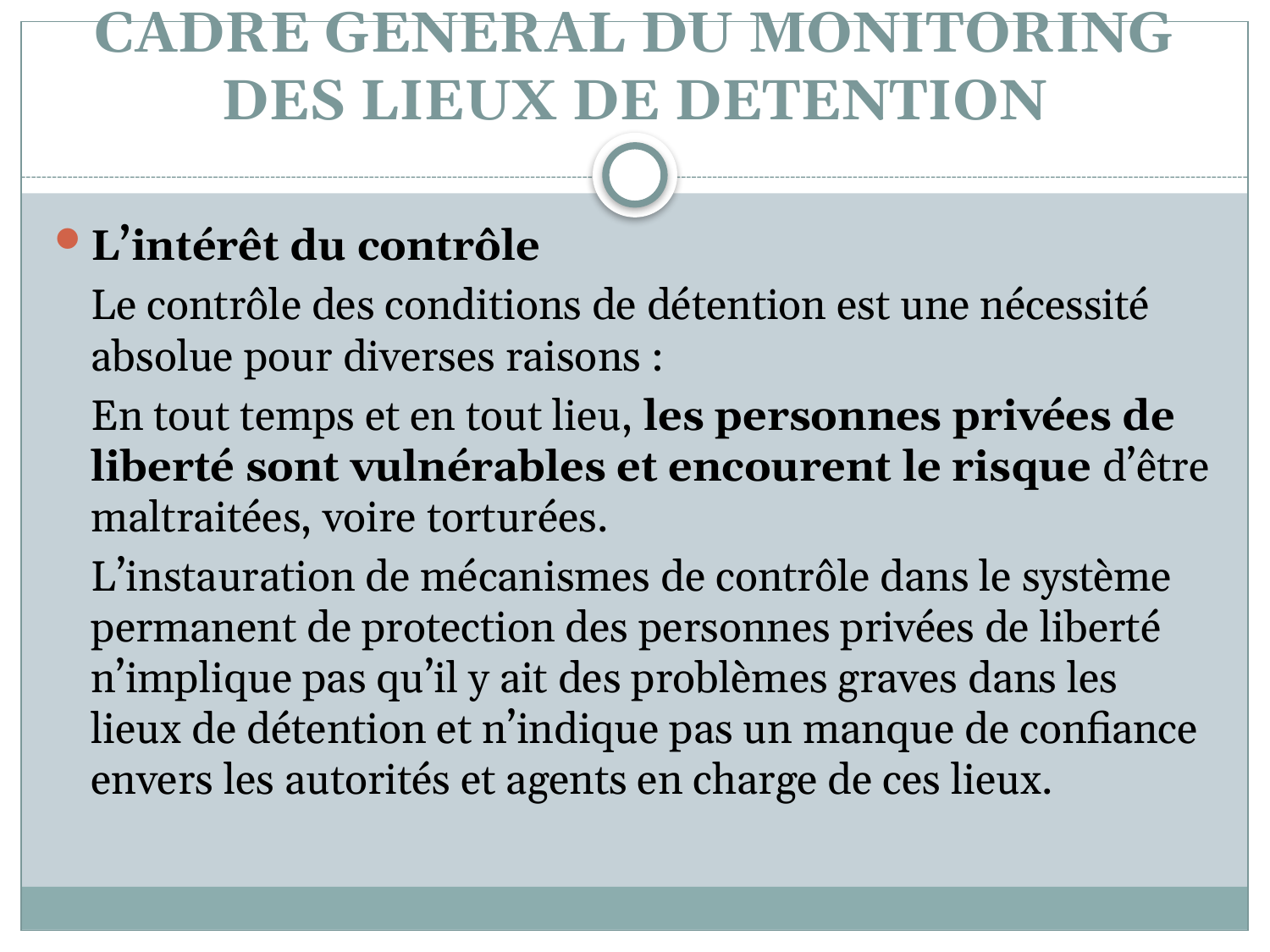

# CADRE GENERAL DU MONITORING DES LIEUX DE DETENTION
L’intérêt du contrôle
	Le contrôle des conditions de détention est une nécessité absolue pour diverses raisons :
	En tout temps et en tout lieu, les personnes privées de liberté sont vulnérables et encourent le risque d’être maltraitées, voire torturées.
	L’instauration de mécanismes de contrôle dans le système permanent de protection des personnes privées de liberté n’implique pas qu’il y ait des problèmes graves dans les lieux de détention et n’indique pas un manque de confiance envers les autorités et agents en charge de ces lieux.